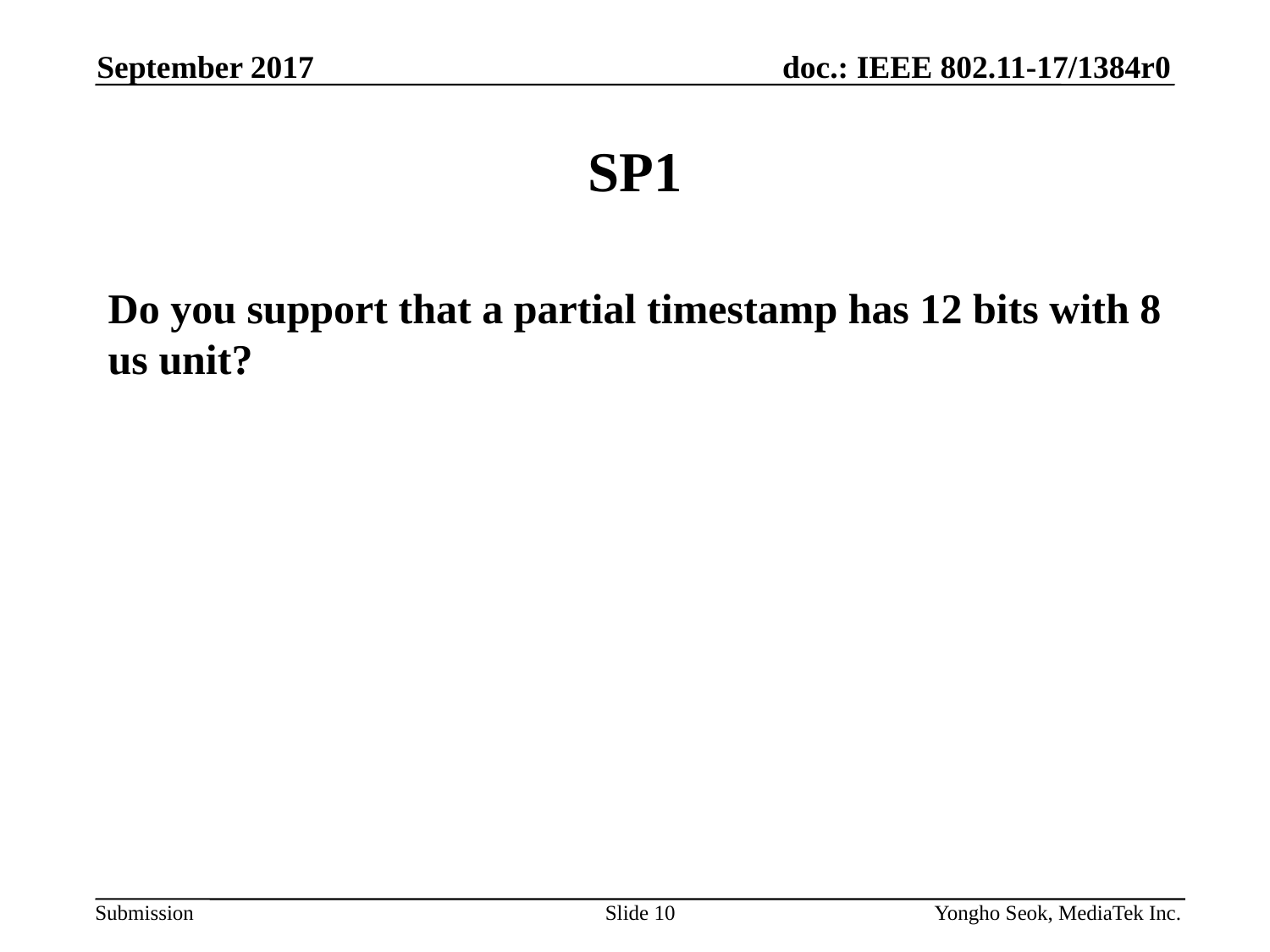

September 2017
# SP1
Do you support that a partial timestamp has 12 bits with 8 us unit?

Slide 10
Yongho Seok, MediaTek Inc.